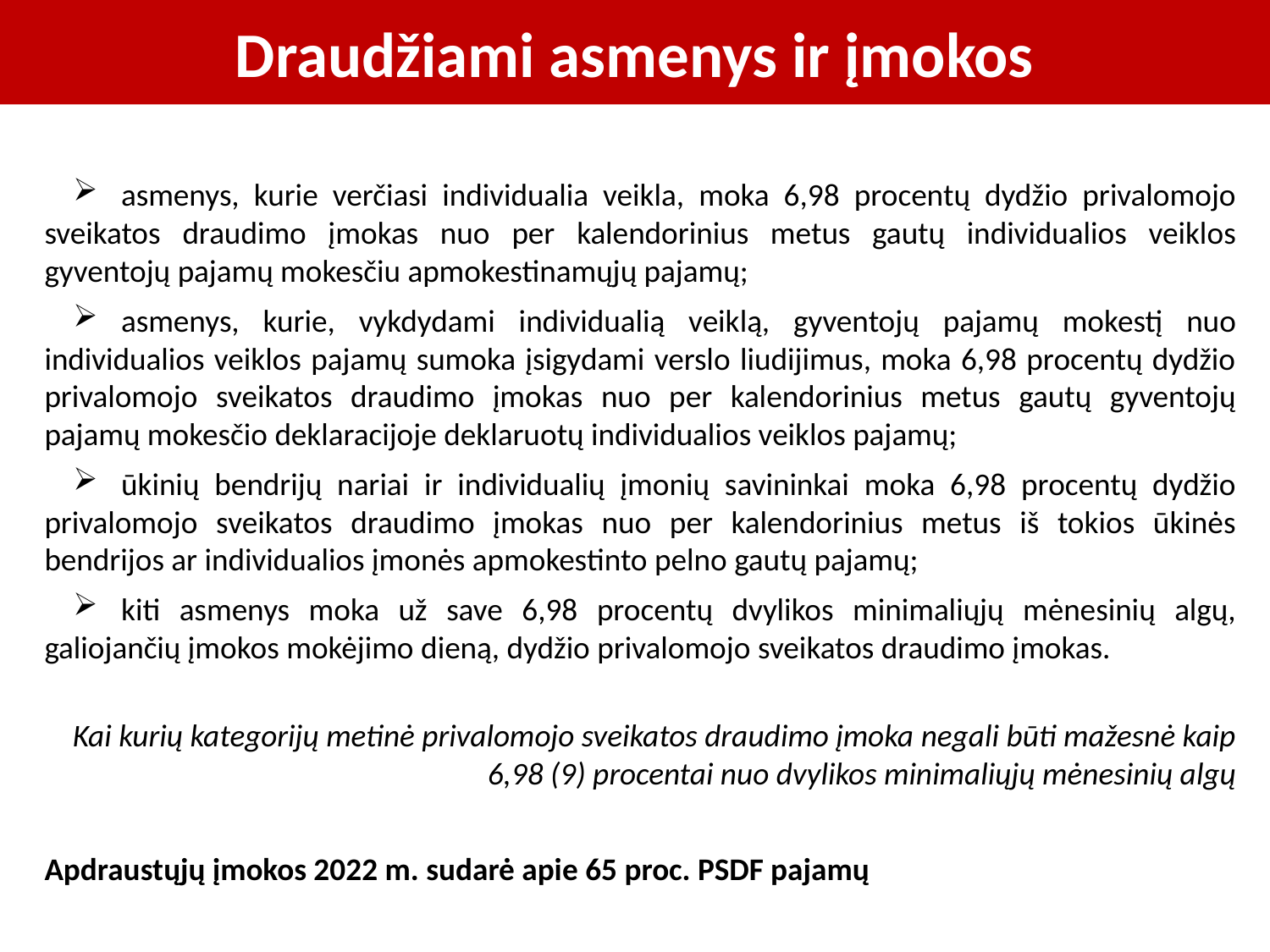

# Draudžiami asmenys ir įmokos
asmenys, kurie verčiasi individualia veikla, moka 6,98 procentų dydžio privalomojo sveikatos draudimo įmokas nuo per kalendorinius metus gautų individualios veiklos gyventojų pajamų mokesčiu apmokestinamųjų pajamų;
asmenys, kurie, vykdydami individualią veiklą, gyventojų pajamų mokestį nuo individualios veiklos pajamų sumoka įsigydami verslo liudijimus, moka 6,98 procentų dydžio privalomojo sveikatos draudimo įmokas nuo per kalendorinius metus gautų gyventojų pajamų mokesčio deklaracijoje deklaruotų individualios veiklos pajamų;
ūkinių bendrijų nariai ir individualių įmonių savininkai moka 6,98 procentų dydžio privalomojo sveikatos draudimo įmokas nuo per kalendorinius metus iš tokios ūkinės bendrijos ar individualios įmonės apmokestinto pelno gautų pajamų;
kiti asmenys moka už save 6,98 procentų dvylikos minimaliųjų mėnesinių algų, galiojančių įmokos mokėjimo dieną, dydžio privalomojo sveikatos draudimo įmokas.

Kai kurių kategorijų metinė privalomojo sveikatos draudimo įmoka negali būti mažesnė kaip 6,98 (9) procentai nuo dvylikos minimaliųjų mėnesinių algų

Apdraustųjų įmokos 2022 m. sudarė apie 65 proc. PSDF pajamų